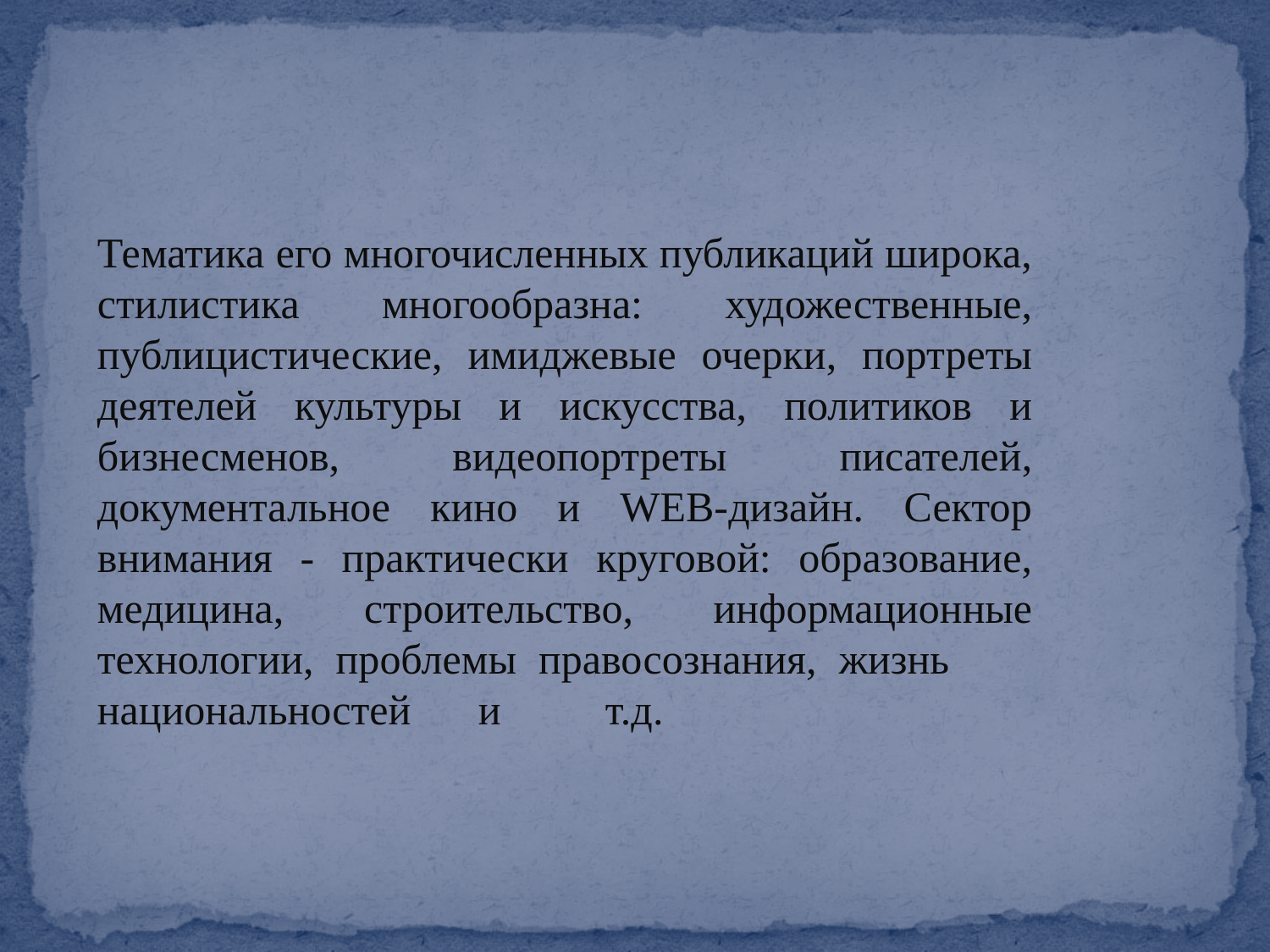

#
Тематика его многочисленных публикаций широка, стилистика многообразна: художественные, публицистические, имиджевые очерки, портреты деятелей культуры и искусства, политиков и бизнесменов, видеопортреты писателей, документальное кино и WEB-дизайн. Сектор внимания - практически круговой: образование, медицина, строительство, информационные технологии, проблемы правосознания, жизнь 	национальностей	и	т.д.